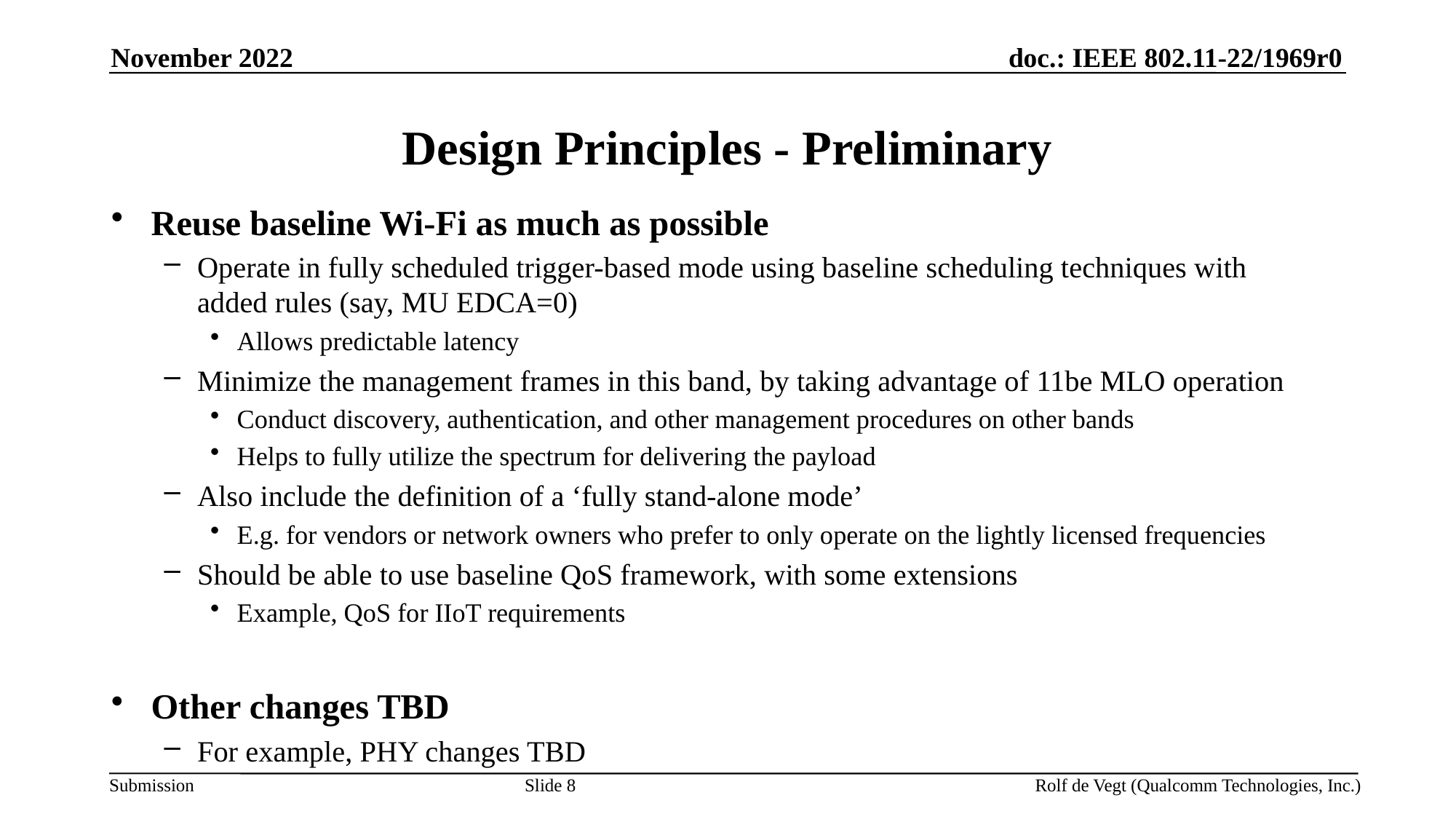

November 2022
# Design Principles - Preliminary
Reuse baseline Wi-Fi as much as possible
Operate in fully scheduled trigger-based mode using baseline scheduling techniques with added rules (say, MU EDCA=0)
Allows predictable latency
Minimize the management frames in this band, by taking advantage of 11be MLO operation
Conduct discovery, authentication, and other management procedures on other bands
Helps to fully utilize the spectrum for delivering the payload
Also include the definition of a ‘fully stand-alone mode’
E.g. for vendors or network owners who prefer to only operate on the lightly licensed frequencies
Should be able to use baseline QoS framework, with some extensions
Example, QoS for IIoT requirements

Other changes TBD
For example, PHY changes TBD
Slide 8
Rolf de Vegt (Qualcomm Technologies, Inc.)